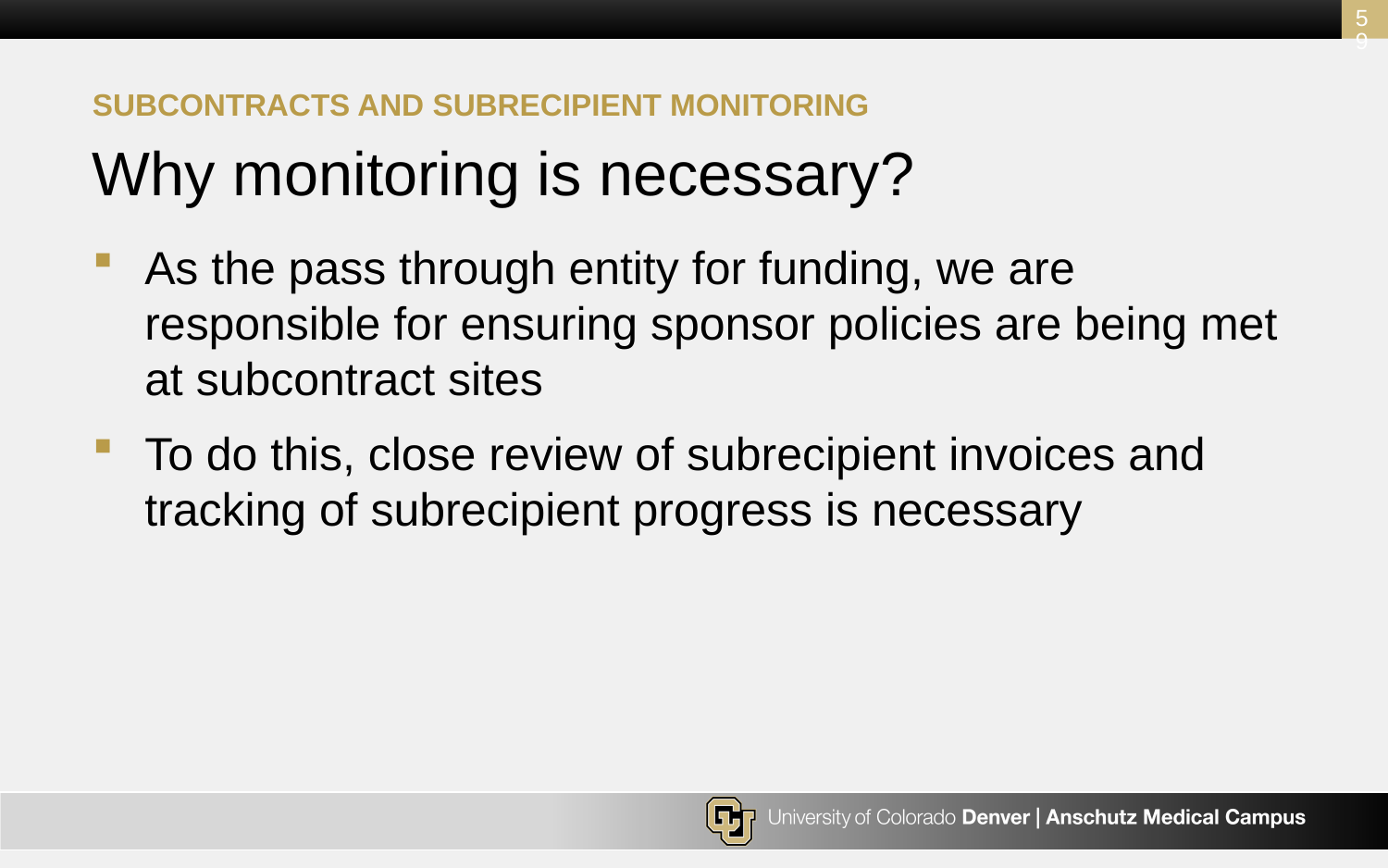

59
Subcontracts and Subrecipient monitoring
# Why monitoring is necessary?
As the pass through entity for funding, we are responsible for ensuring sponsor policies are being met at subcontract sites
To do this, close review of subrecipient invoices and tracking of subrecipient progress is necessary